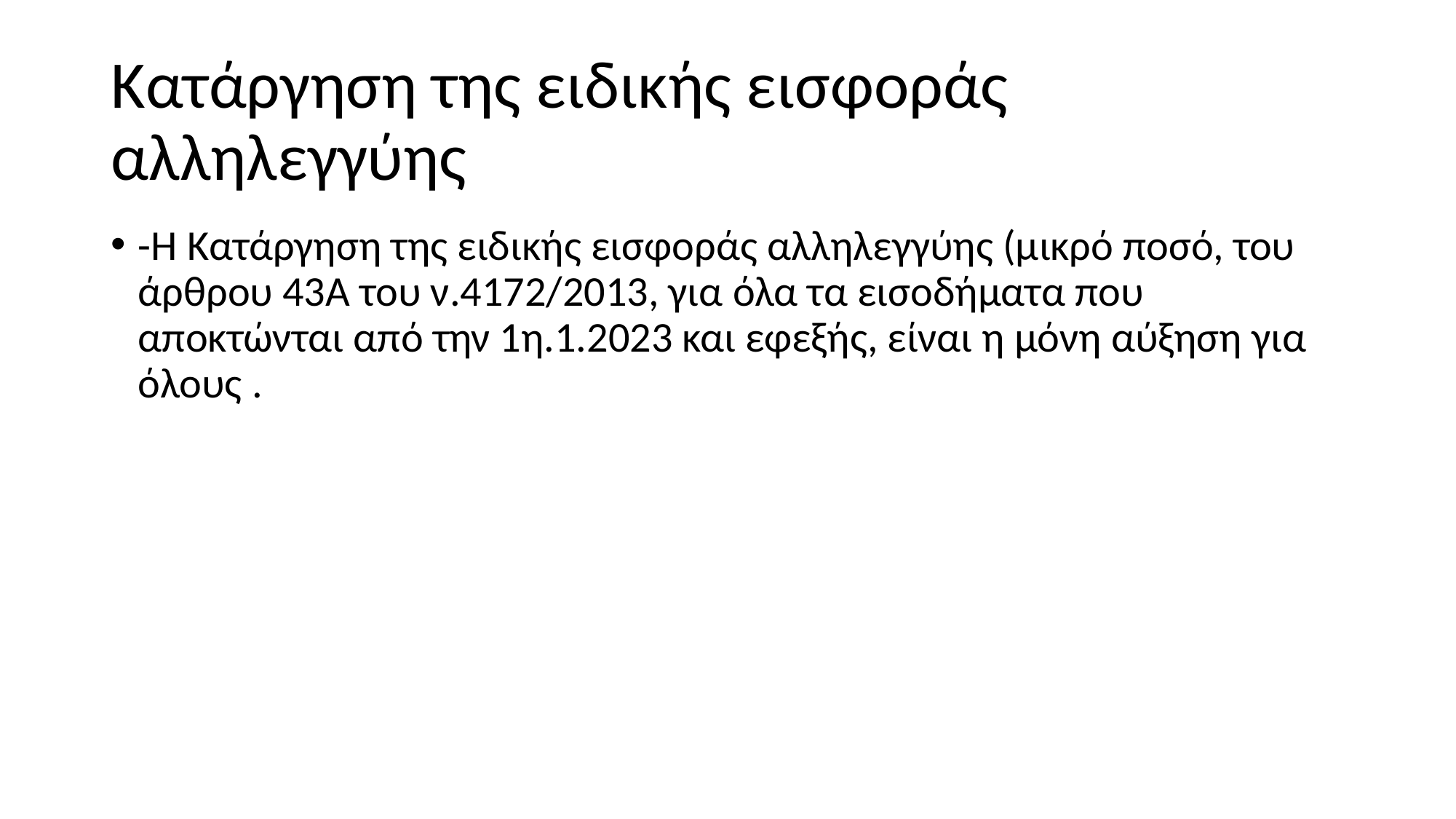

# Κατάργηση της ειδικής εισφοράς αλληλεγγύης
-Η Κατάργηση της ειδικής εισφοράς αλληλεγγύης (μικρό ποσό, του άρθρου 43Α του ν.4172/2013, για όλα τα εισοδήματα που αποκτώνται από την 1η.1.2023 και εφεξής, είναι η μόνη αύξηση για όλους .